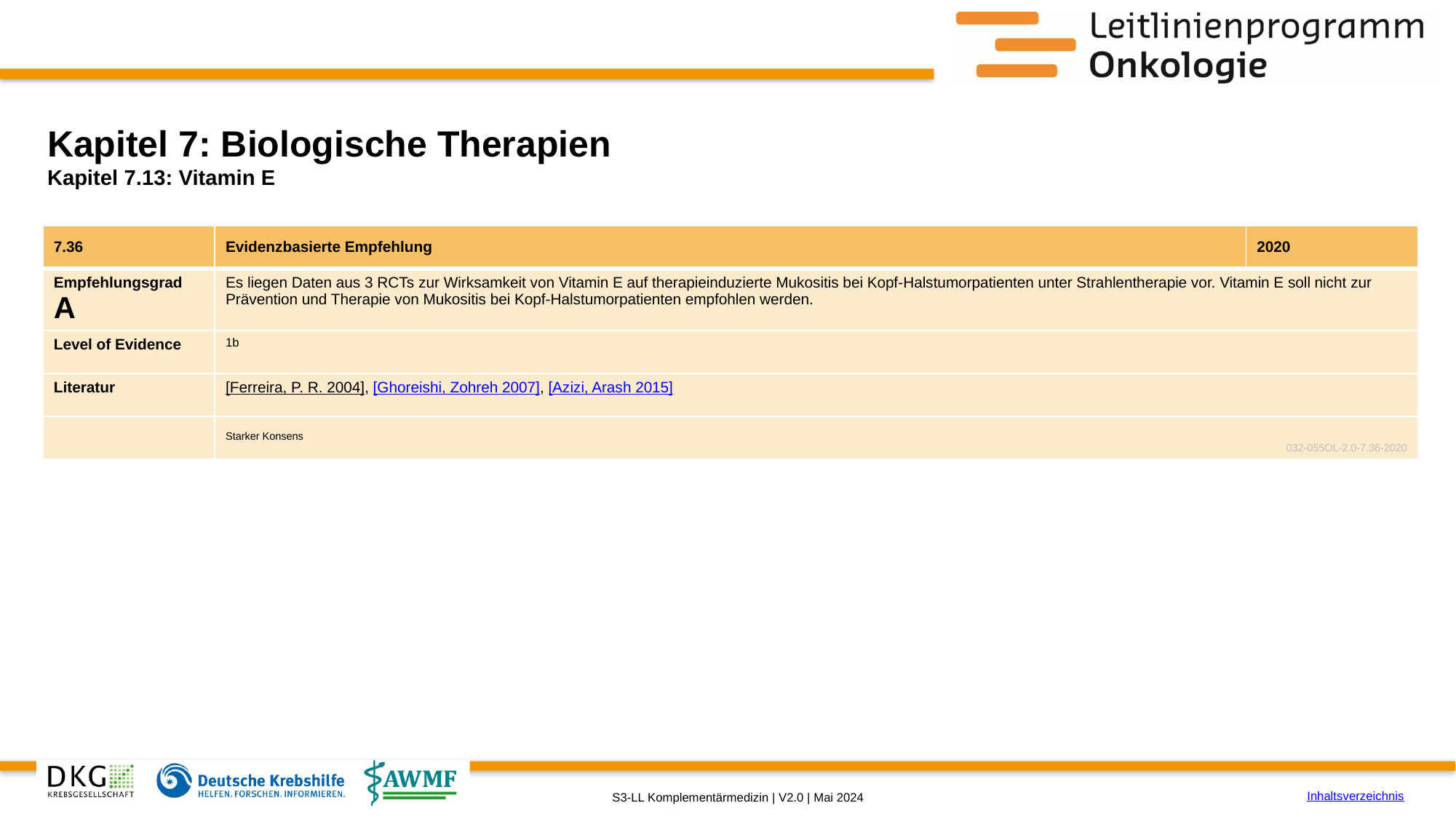

# Kapitel 7: Biologische Therapien
Kapitel 7.13: Vitamin E
| 7.36 | Evidenzbasierte Empfehlung | 2020 |
| --- | --- | --- |
| Empfehlungsgrad A | Es liegen Daten aus 3 RCTs zur Wirksamkeit von Vitamin E auf therapieinduzierte Mukositis bei Kopf-Halstumorpatienten unter Strahlentherapie vor. Vitamin E soll nicht zur Prävention und Therapie von Mukositis bei Kopf-Halstumorpatienten empfohlen werden. |  |
| Level of Evidence | 1b |  |
| Literatur | [Ferreira, P. R. 2004], [Ghoreishi, Zohreh 2007], [Azizi, Arash 2015] |  |
|  | Starker Konsens 032-055OL-2.0-7.36-2020 |  |
Inhaltsverzeichnis
S3-LL Komplementärmedizin | V2.0 | Mai 2024